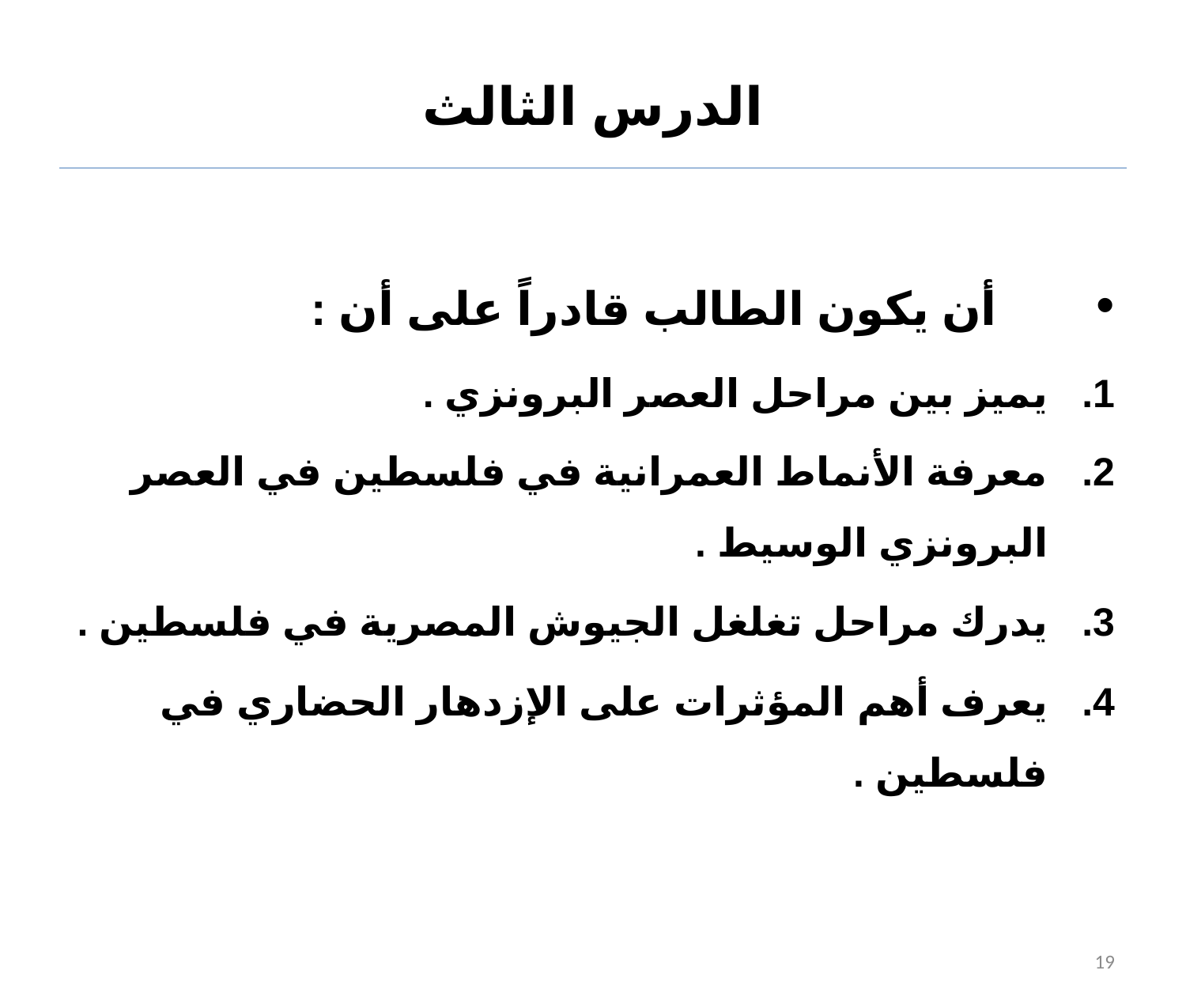

# الدرس الثالث
     أن يكون الطالب قادراً على أن :
يميز بين مراحل العصر البرونزي .
معرفة الأنماط العمرانية في فلسطين في العصر البرونزي الوسيط .
يدرك مراحل تغلغل الجيوش المصرية في فلسطين .
يعرف أهم المؤثرات على الإزدهار الحضاري في فلسطين .

19